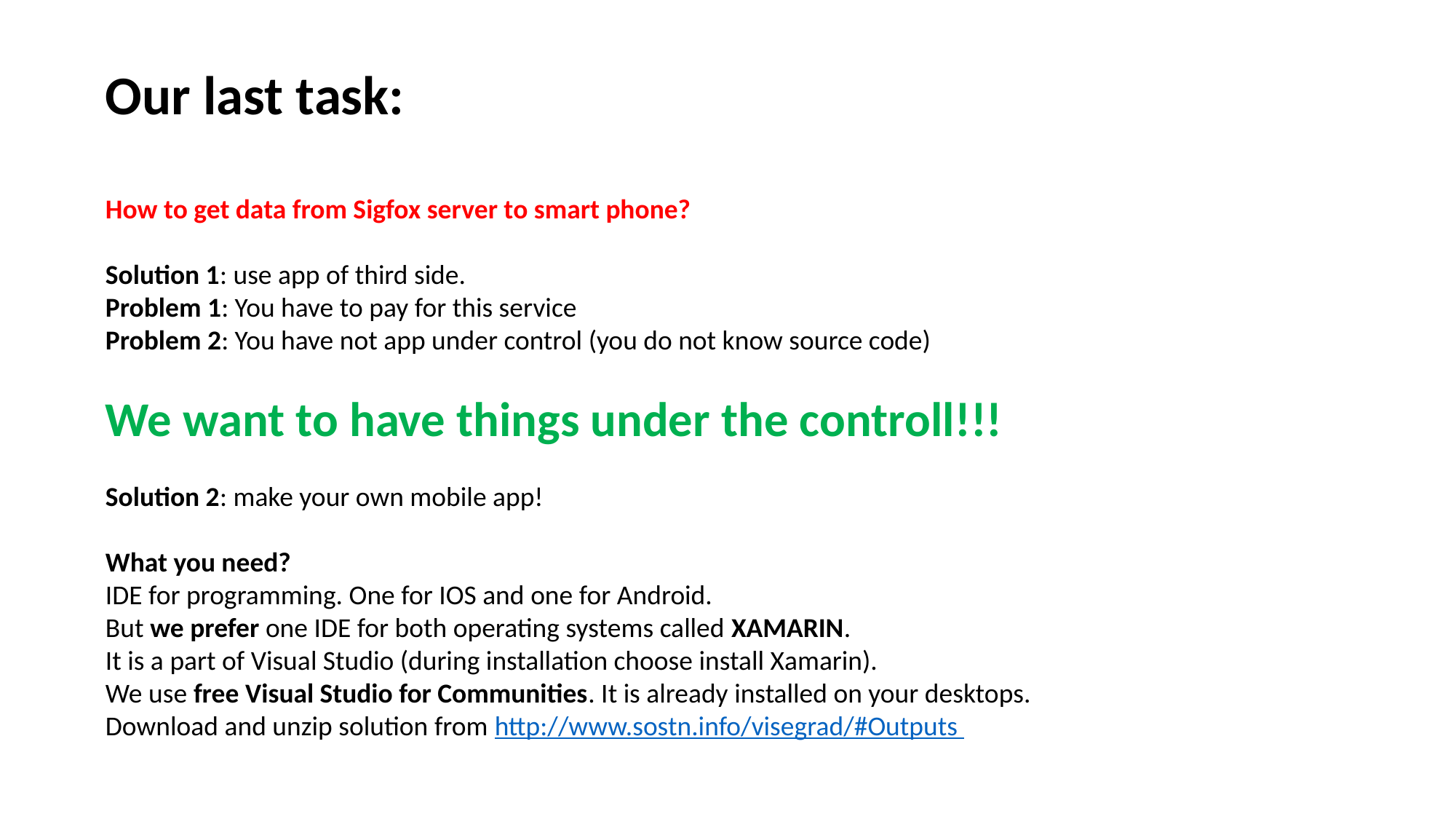

Our last task:

How to get data from Sigfox server to smart phone?

Solution 1: use app of third side.
Problem 1: You have to pay for this service
Problem 2: You have not app under control (you do not know source code)

We want to have things under the controll!!!

Solution 2: make your own mobile app!

What you need?
IDE for programming. One for IOS and one for Android.
But we prefer one IDE for both operating systems called XAMARIN.
It is a part of Visual Studio (during installation choose install Xamarin).
We use free Visual Studio for Communities. It is already installed on your desktops.
Download and unzip solution from http://www.sostn.info/visegrad/#Outputs